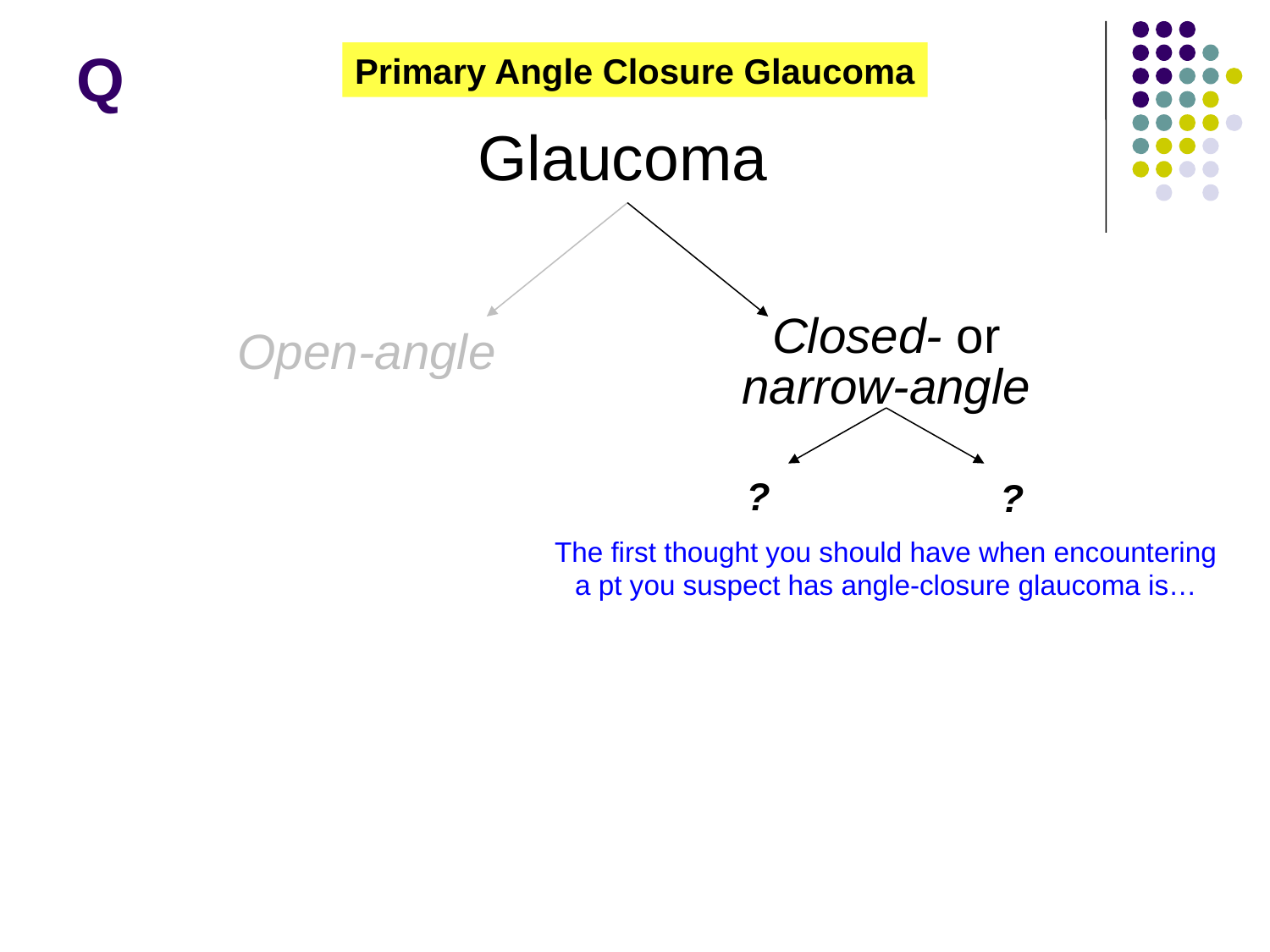

# Q
Primary Angle Closure Glaucoma
Glaucoma

Closed- or
narrow-angle
Open-angle
?
?
The first thought you should have when encountering a pt you suspect has angle-closure glaucoma is…